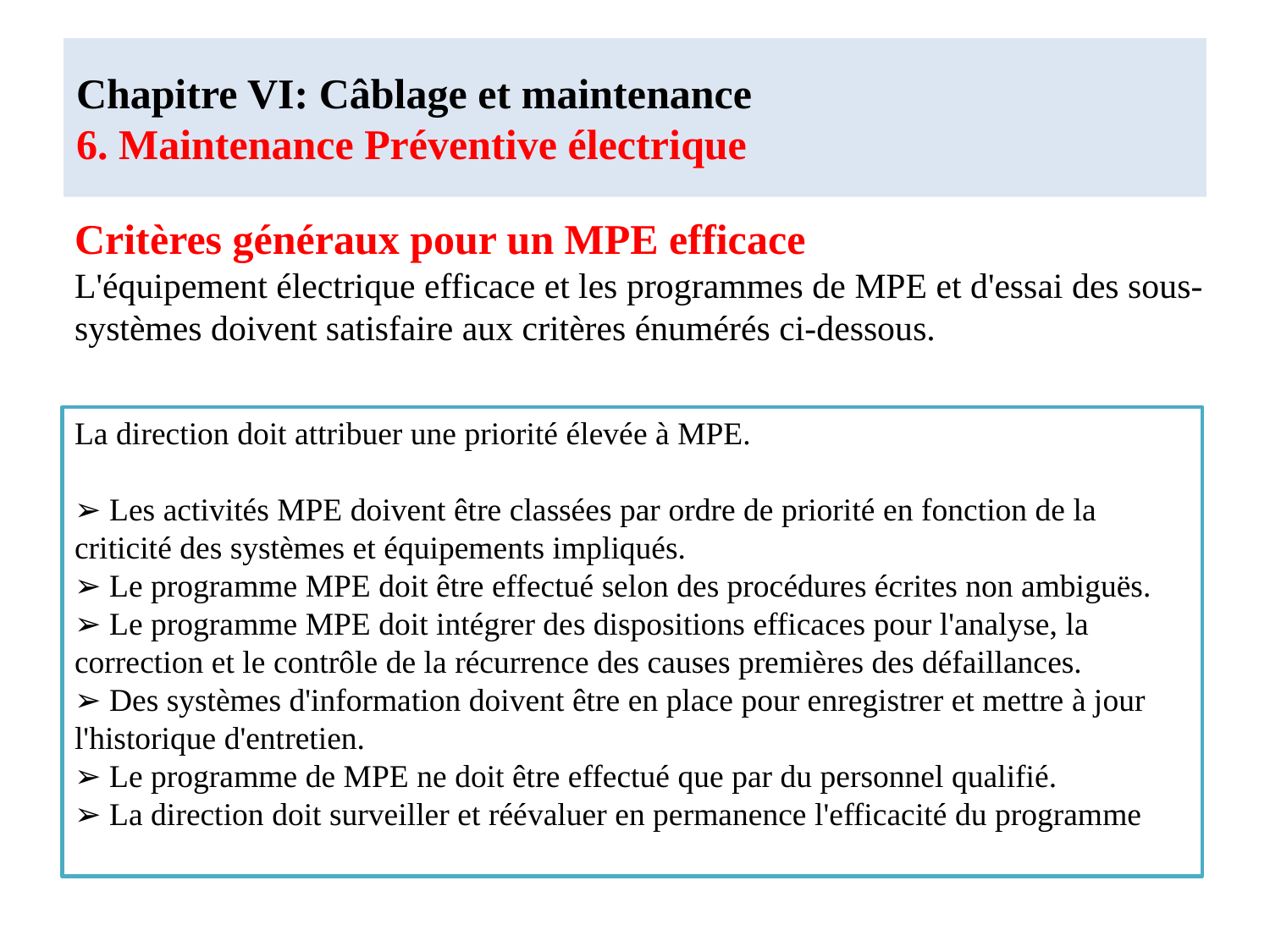

# Chapitre VI: Câblage et maintenance 6. Maintenance Préventive électrique

Critères généraux pour un MPE efficace
L'équipement électrique efficace et les programmes de MPE et d'essai des sous-systèmes doivent satisfaire aux critères énumérés ci-dessous.
La direction doit attribuer une priorité élevée à MPE.
➢ Les activités MPE doivent être classées par ordre de priorité en fonction de la criticité des systèmes et équipements impliqués.
➢ Le programme MPE doit être effectué selon des procédures écrites non ambiguës.
➢ Le programme MPE doit intégrer des dispositions efficaces pour l'analyse, la
correction et le contrôle de la récurrence des causes premières des défaillances.
➢ Des systèmes d'information doivent être en place pour enregistrer et mettre à jour
l'historique d'entretien.
➢ Le programme de MPE ne doit être effectué que par du personnel qualifié.
➢ La direction doit surveiller et réévaluer en permanence l'efficacité du programme